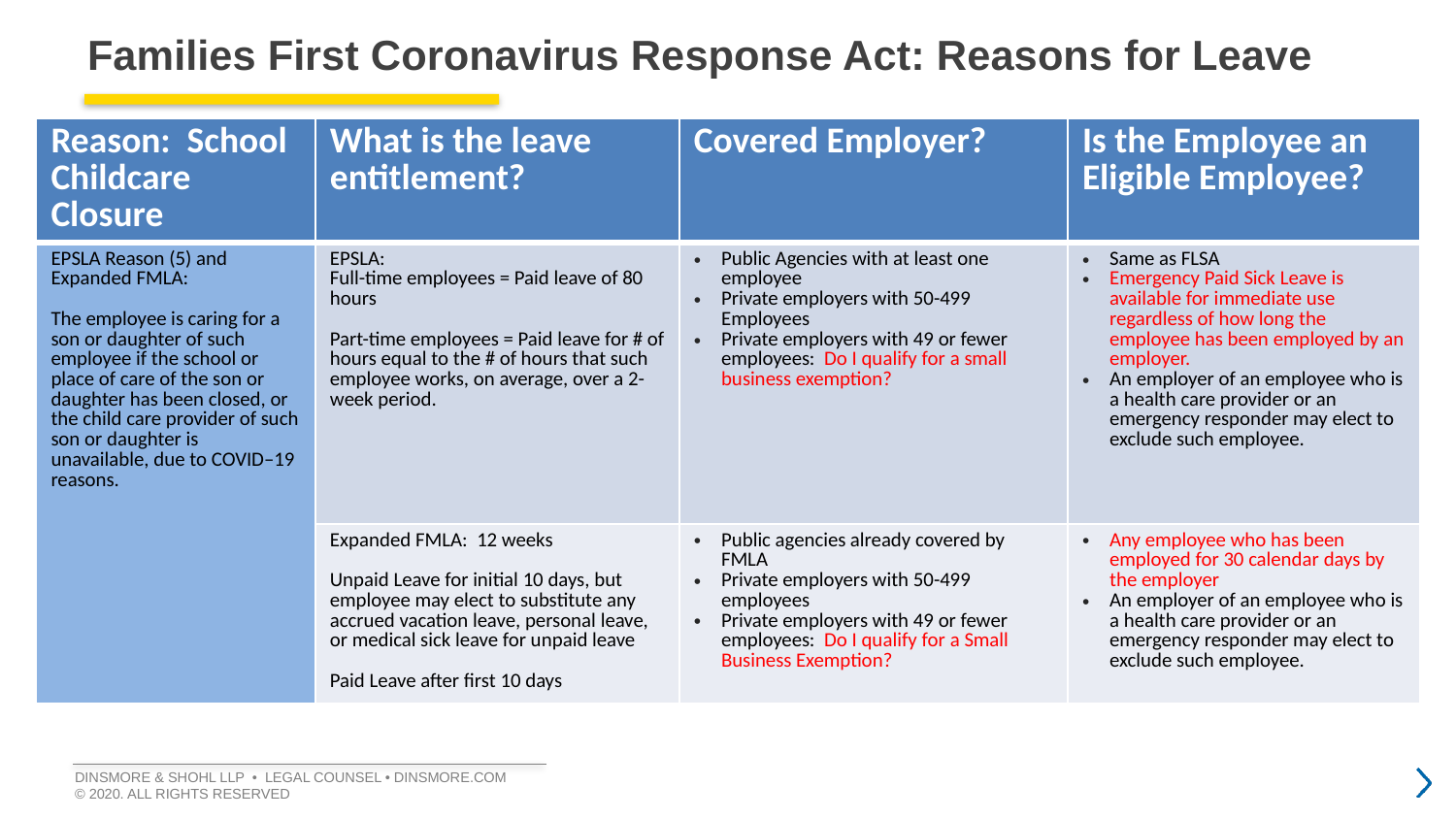

# Families First Coronavirus Response Act: Reasons for Leave
| Reason: School Childcare Closure | What is the leave entitlement? | Covered Employer? | Is the Employee an Eligible Employee? |
| --- | --- | --- | --- |
| EPSLA Reason (5) and Expanded FMLA: The employee is caring for a son or daughter of such employee if the school or place of care of the son or daughter has been closed, or the child care provider of such son or daughter is unavailable, due to COVID–19 reasons. | EPSLA: Full-time employees = Paid leave of 80 hours Part-time employees = Paid leave for # of hours equal to the # of hours that such employee works, on average, over a 2-week period. | Public Agencies with at least one employee Private employers with 50-499 Employees Private employers with 49 or fewer employees: Do I qualify for a small business exemption? | Same as FLSA Emergency Paid Sick Leave is available for immediate use regardless of how long the employee has been employed by an employer. An employer of an employee who is a health care provider or an emergency responder may elect to exclude such employee. |
|  | Expanded FMLA: 12 weeks Unpaid Leave for initial 10 days, but employee may elect to substitute any accrued vacation leave, personal leave, or medical sick leave for unpaid leave Paid Leave after first 10 days | Public agencies already covered by FMLA Private employers with 50-499 employees Private employers with 49 or fewer employees: Do I qualify for a Small Business Exemption? | Any employee who has been employed for 30 calendar days by the employer An employer of an employee who is a health care provider or an emergency responder may elect to exclude such employee. |
DINSMORE & SHOHL LLP  •  LEGAL COUNSEL • DINSMORE.COM
© 2020. ALL RIGHTS RESERVED